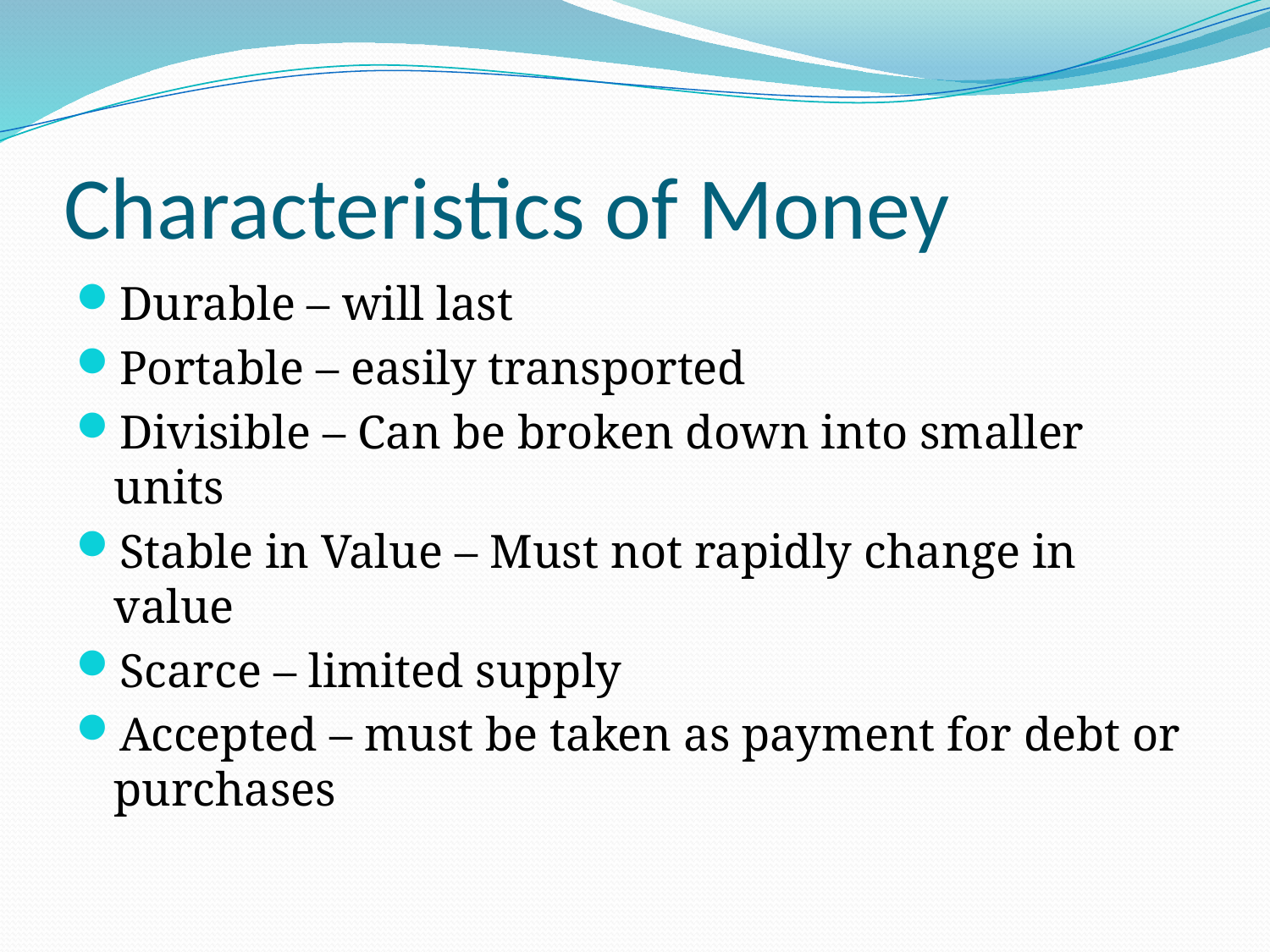

# Characteristics of Money
Durable – will last
Portable – easily transported
Divisible – Can be broken down into smaller units
Stable in Value – Must not rapidly change in value
Scarce – limited supply
Accepted – must be taken as payment for debt or purchases